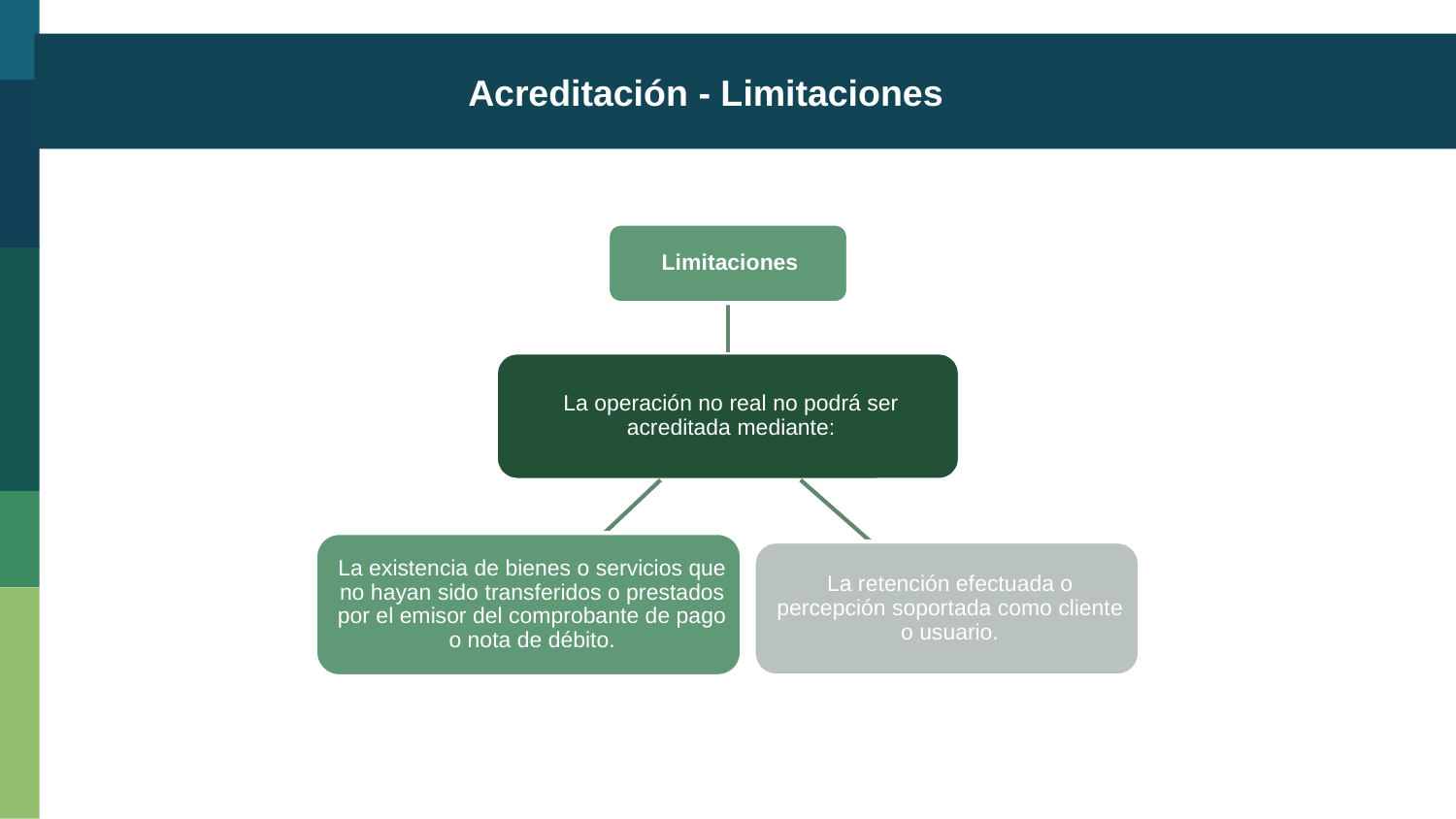

Acreditación - Limitaciones
La operación no real no podrá ser acreditada mediante:
Limitaciones
La retención efectuada o percepción soportada como cliente o usuario.
La existencia de bienes o servicios que no hayan sido transferidos o prestados por el emisor del comprobante de pago o nota de débito.